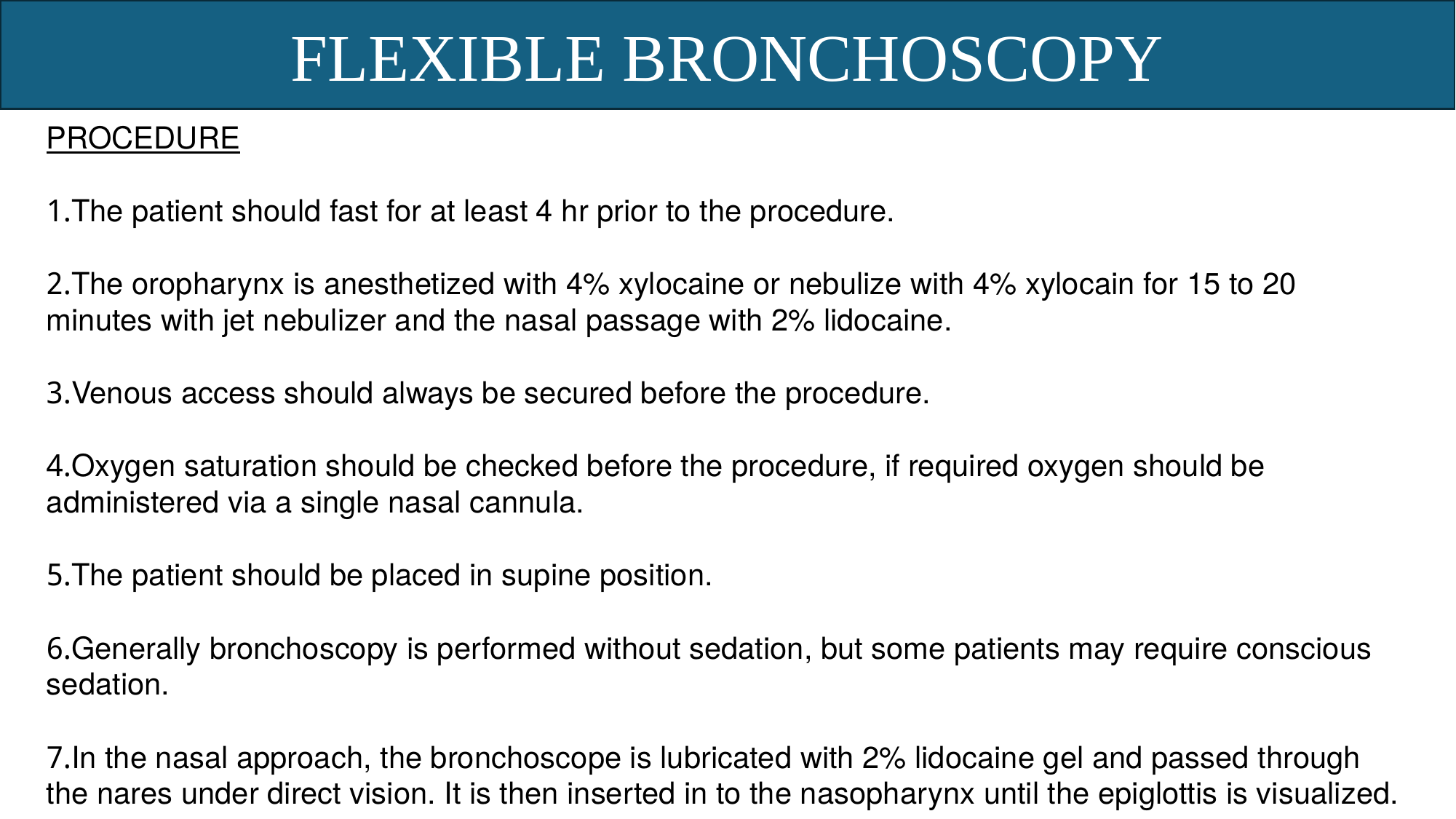

FLEXIBLE BRONCHOSCOPY
PROCEDURE

﻿﻿﻿The patient should fast for at least 4 hr prior to the procedure.

﻿﻿﻿The oropharynx is anesthetized with 4% xylocaine or nebulize with 4% xylocain for 15 to 20 minutes with jet nebulizer and the nasal passage with 2% lidocaine.

﻿﻿﻿Venous access should always be secured before the procedure.

﻿﻿﻿Oxygen saturation should be checked before the procedure, if required oxygen should be administered via a single nasal cannula.

﻿﻿﻿The patient should be placed in supine position.

﻿﻿﻿Generally bronchoscopy is performed without sedation, but some patients may require conscious sedation.

﻿﻿﻿In the nasal approach, the bronchoscope is lubricated with 2% lidocaine gel and passed through the nares under direct vision. It is then inserted in to the nasopharynx until the epiglottis is visualized.